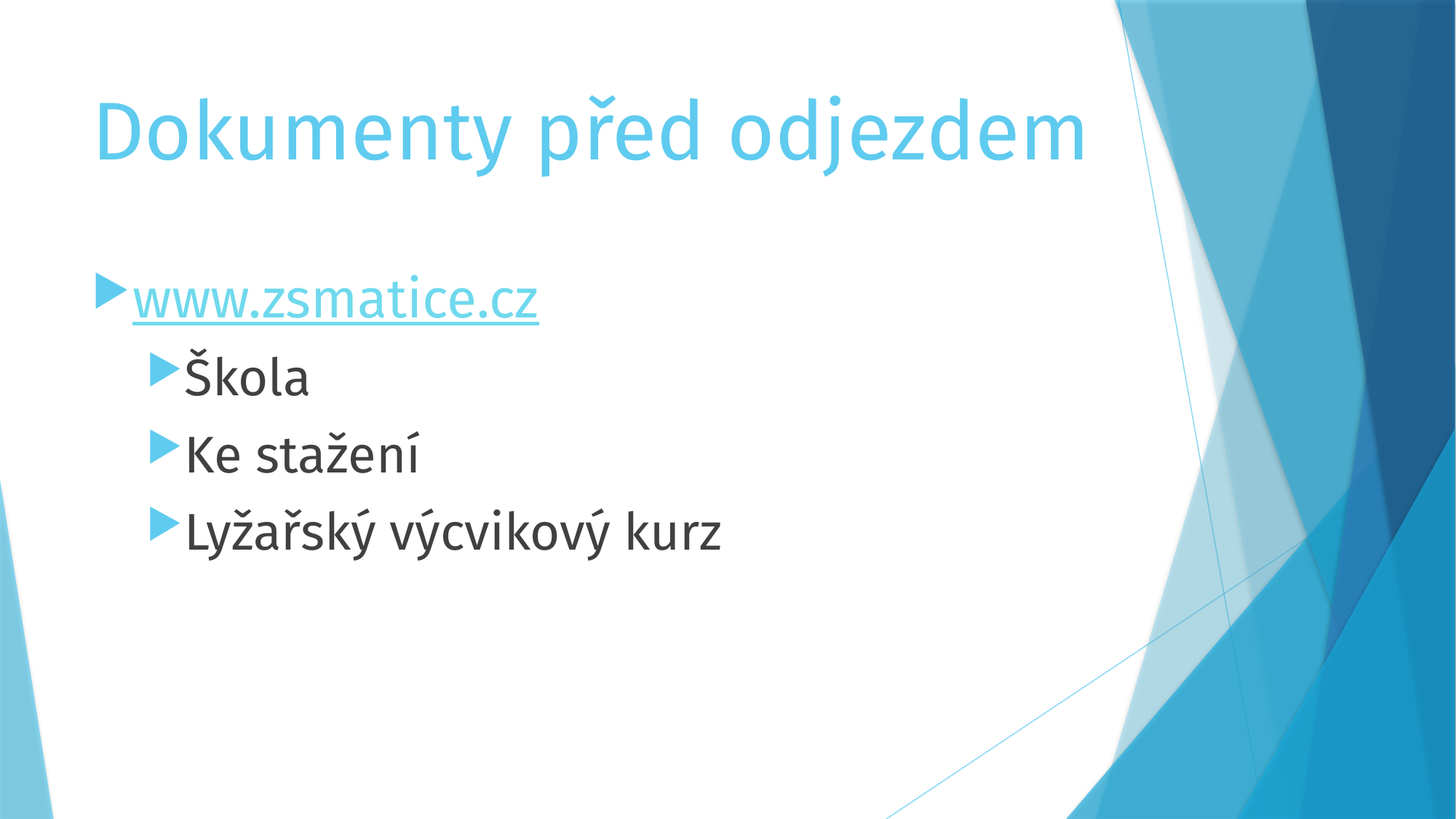

# Dokumenty před odjezdem
www.zsmatice.cz
Škola
Ke stažení
Lyžařský výcvikový kurz